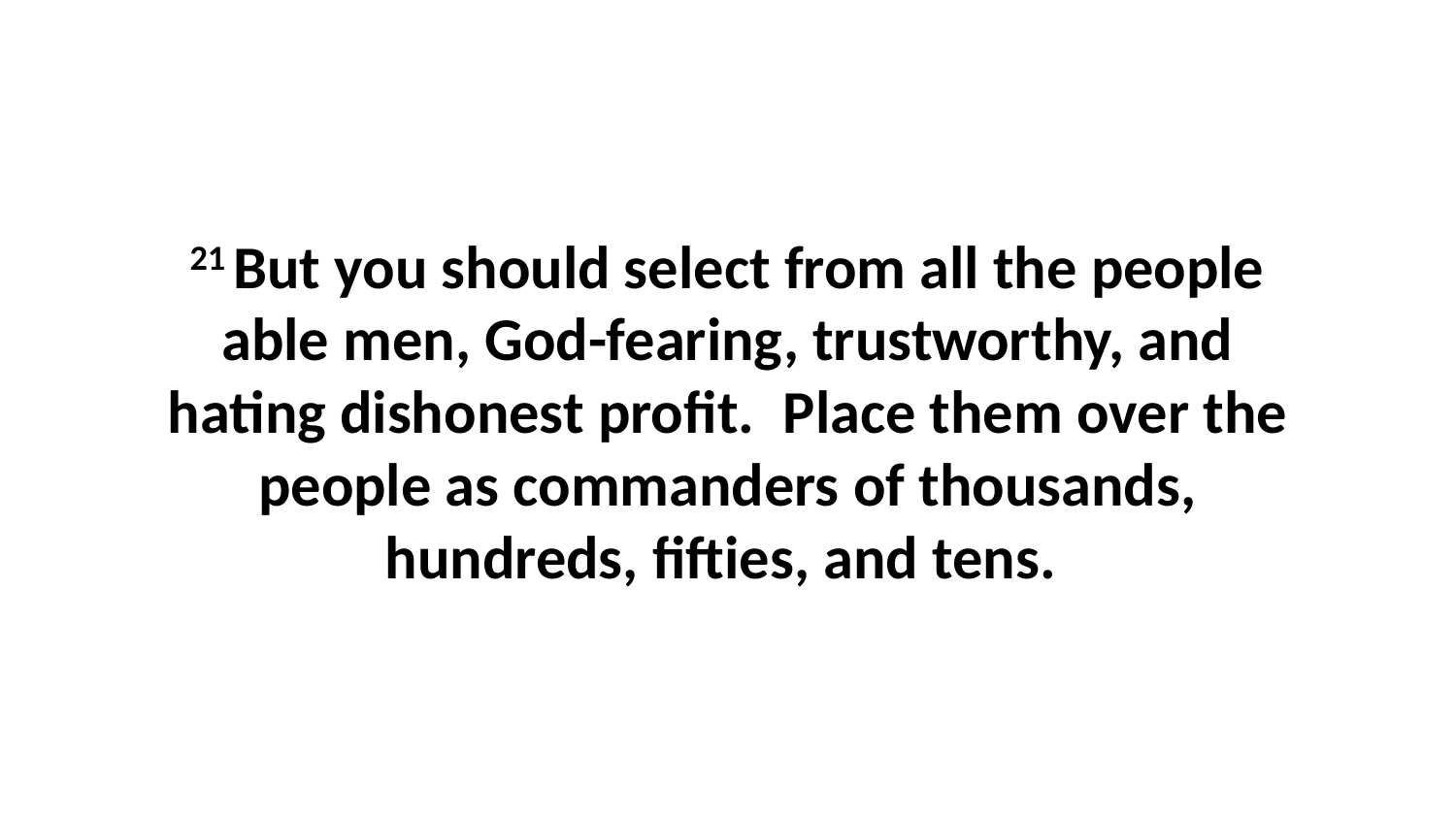

21 But you should select from all the people able men, God-fearing, trustworthy, and hating dishonest profit.  Place them over the people as commanders of thousands, hundreds, fifties, and tens.